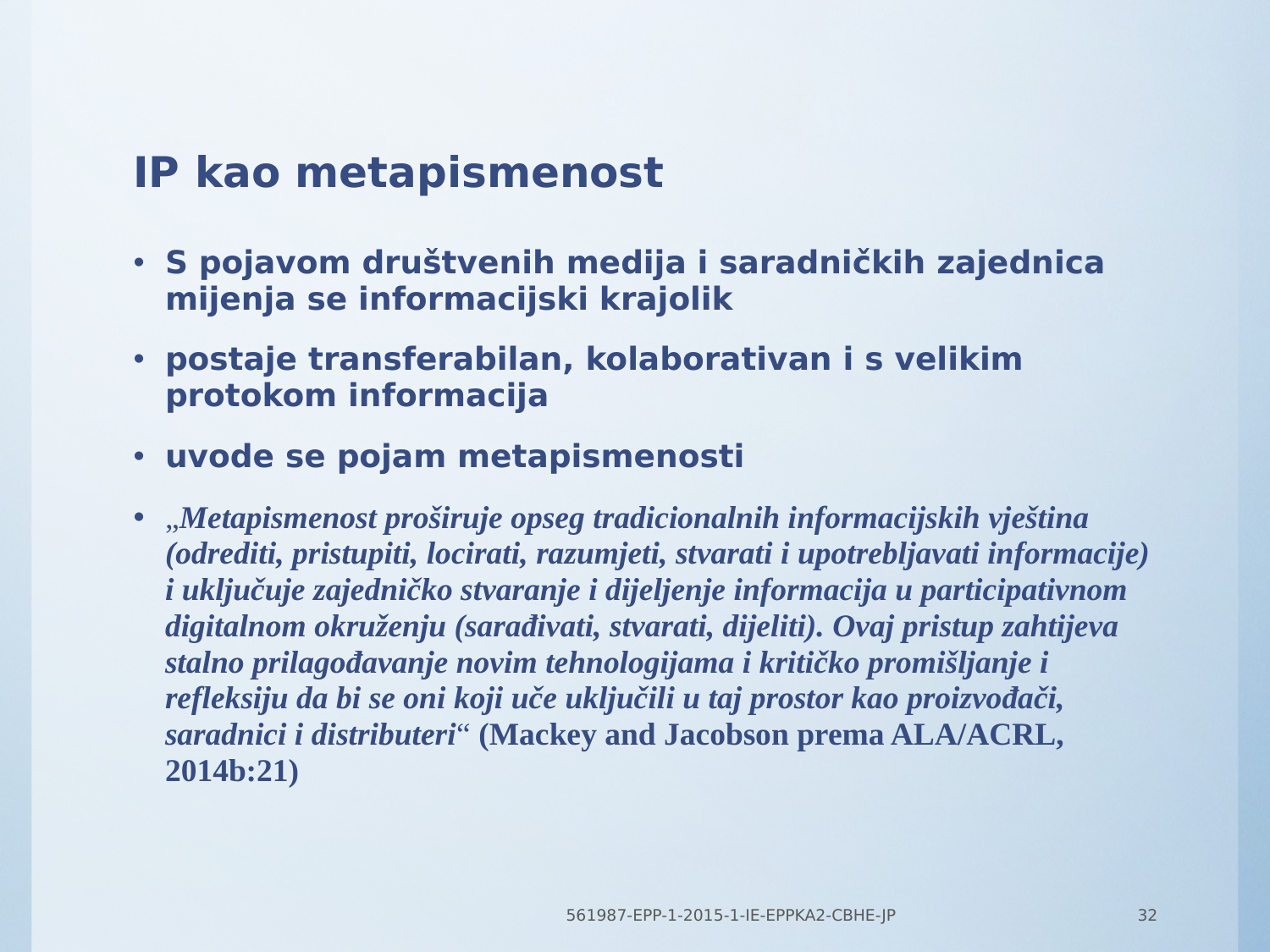

# IP kao metapismenost
S pojavom društvenih medija i saradničkih zajednica mijenja se informacijski krajolik
postaje transferabilan, kolaborativan i s velikim protokom informacija
uvode se pojam metapismenosti
„Metapismenost proširuje opseg tradicionalnih informacijskih vještina (odrediti, pristupiti, locirati, razumjeti, stvarati i upotrebljavati informacije) i uključuje zajedničko stvaranje i dijeljenje informacija u participativnom digitalnom okruženju (sarađivati, stvarati, dijeliti). Ovaj pristup zahtijeva stalno prilagođavanje novim tehnologijama i kritičko promišljanje i refleksiju da bi se oni koji uče uključili u taj prostor kao proizvođači, saradnici i distributeri“ (Mackey and Jacobson prema ALA/ACRL, 2014b:21)
561987-EPP-1-2015-1-IE-EPPKA2-CBHE-JP
32